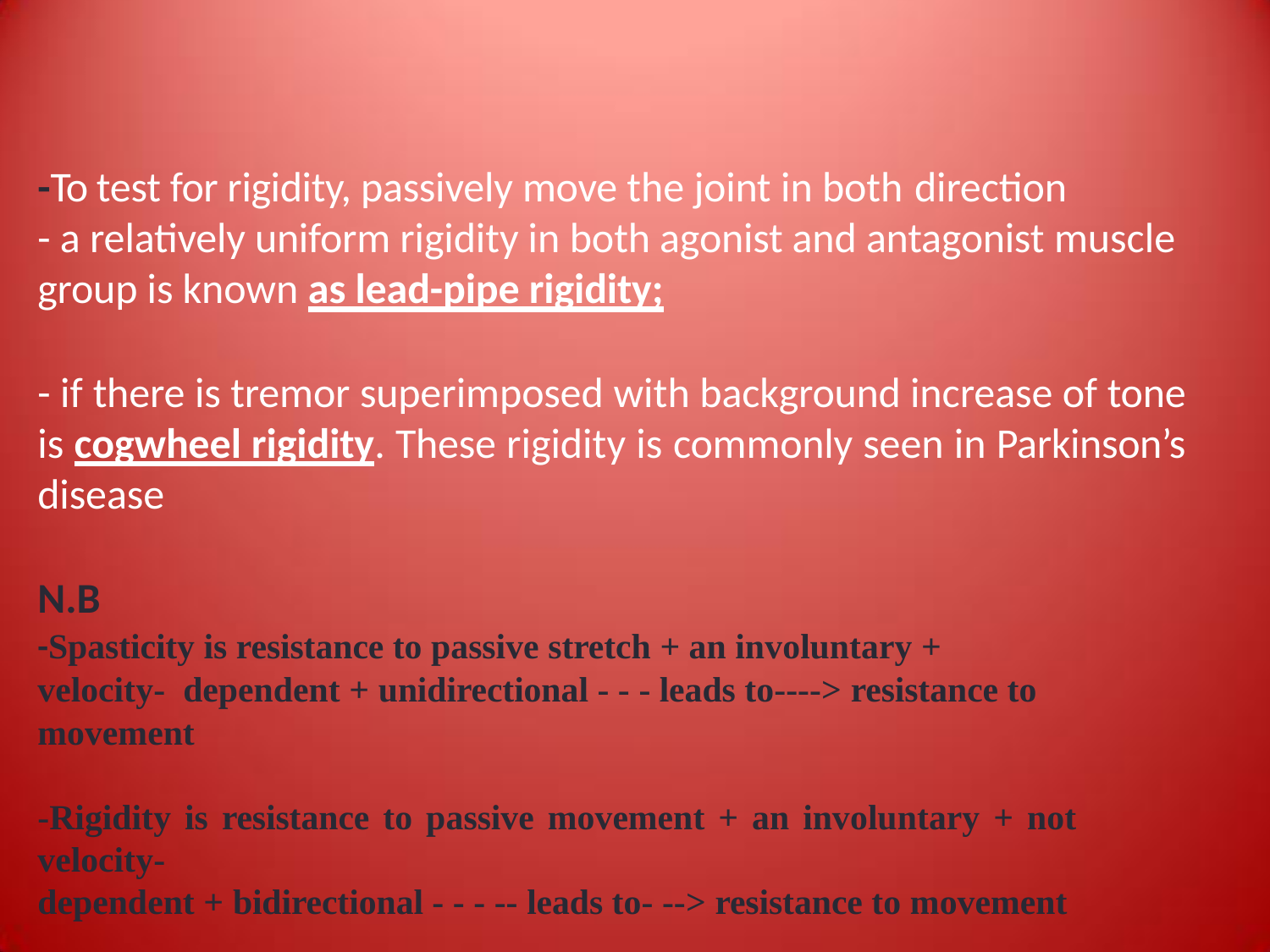

# -To test for rigidity, passively move the joint in both direction
- a relatively uniform rigidity in both agonist and antagonist muscle
group is known as lead-pipe rigidity;

- if there is tremor superimposed with background increase of tone  is cogwheel rigidity. These rigidity is commonly seen in Parkinson’s  disease

N.B
-Spasticity is resistance to passive stretch + an involuntary + velocity-  dependent + unidirectional - - - leads to----> resistance to movement

-Rigidity is resistance to passive movement + an involuntary + not velocity-
dependent + bidirectional - - - -- leads to- --> resistance to movement